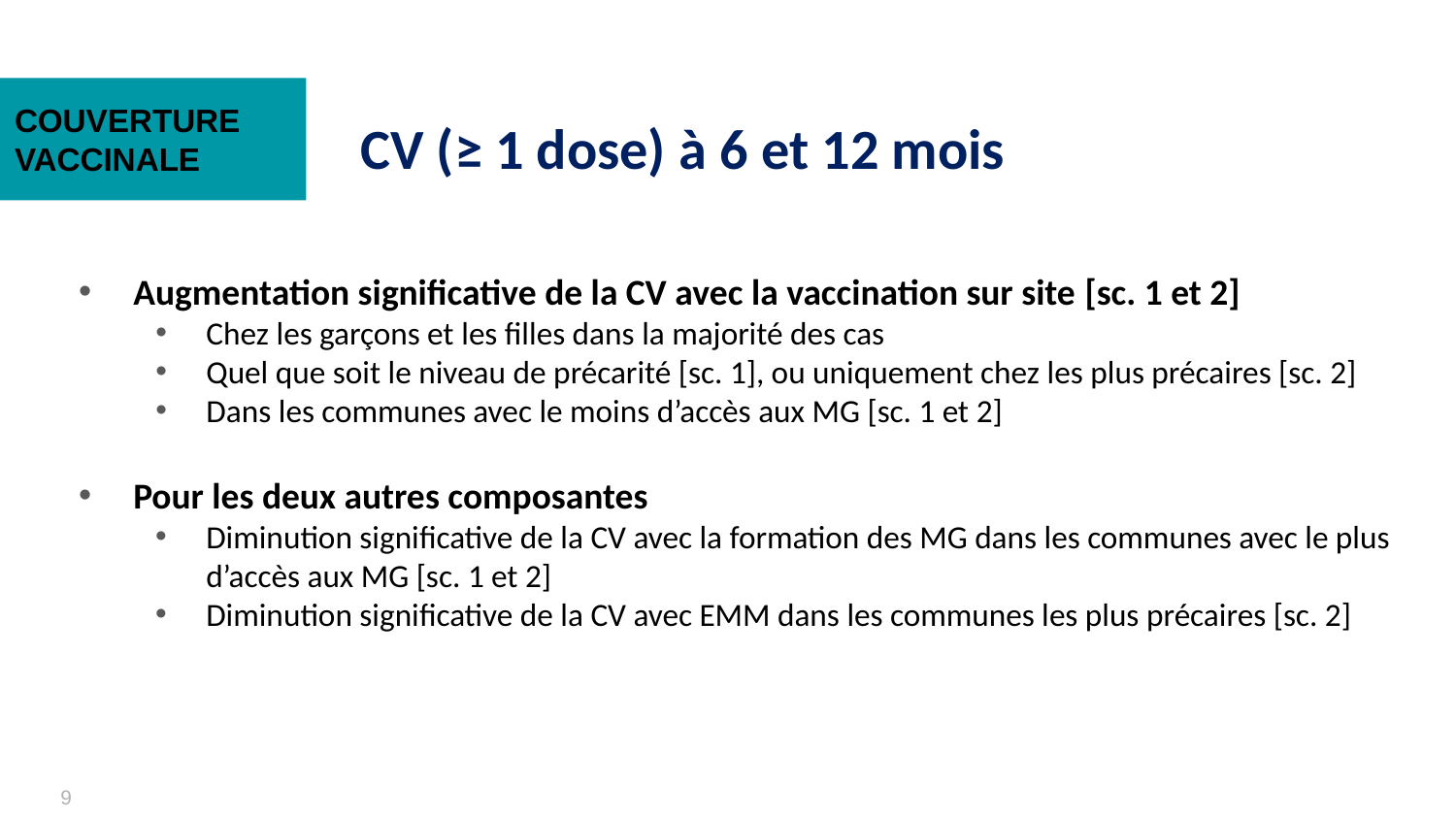

COUVERTURE VACCINALE

# CV (≥ 1 dose) à 6 et 12 mois
Augmentation significative de la CV avec la vaccination sur site [sc. 1 et 2]
Chez les garçons et les filles dans la majorité des cas
Quel que soit le niveau de précarité [sc. 1], ou uniquement chez les plus précaires [sc. 2]
Dans les communes avec le moins d’accès aux MG [sc. 1 et 2]
Pour les deux autres composantes
Diminution significative de la CV avec la formation des MG dans les communes avec le plus d’accès aux MG [sc. 1 et 2]
Diminution significative de la CV avec EMM dans les communes les plus précaires [sc. 2]
9